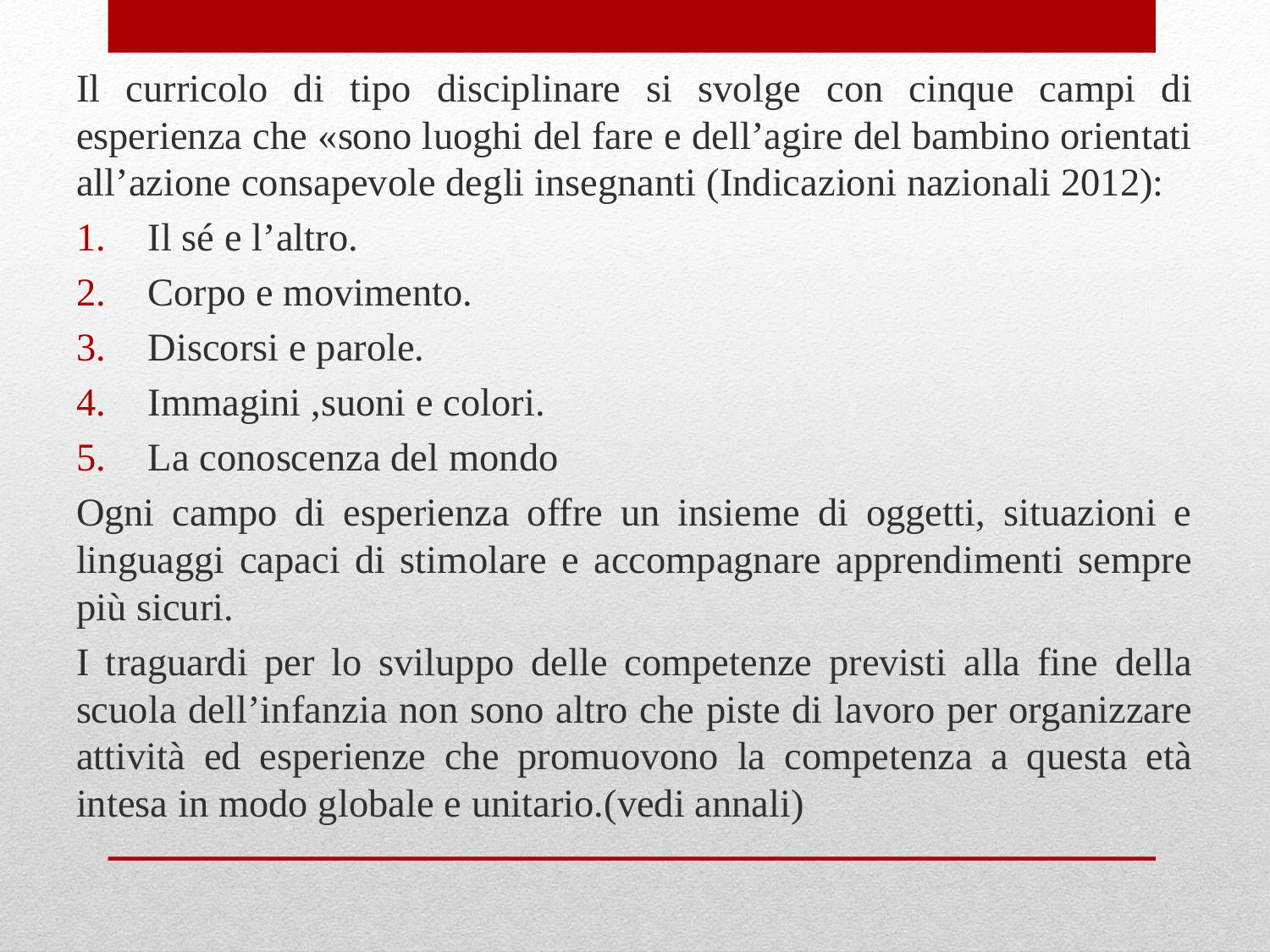

Il curricolo di tipo disciplinare si svolge con cinque campi di esperienza che «sono luoghi del fare e dell’agire del bambino orientati all’azione consapevole degli insegnanti (Indicazioni nazionali 2012):
Il sé e l’altro.
Corpo e movimento.
Discorsi e parole.
Immagini ,suoni e colori.
La conoscenza del mondo
Ogni campo di esperienza offre un insieme di oggetti, situazioni e linguaggi capaci di stimolare e accompagnare apprendimenti sempre più sicuri.
I traguardi per lo sviluppo delle competenze previsti alla fine della scuola dell’infanzia non sono altro che piste di lavoro per organizzare attività ed esperienze che promuovono la competenza a questa età intesa in modo globale e unitario.(vedi annali)